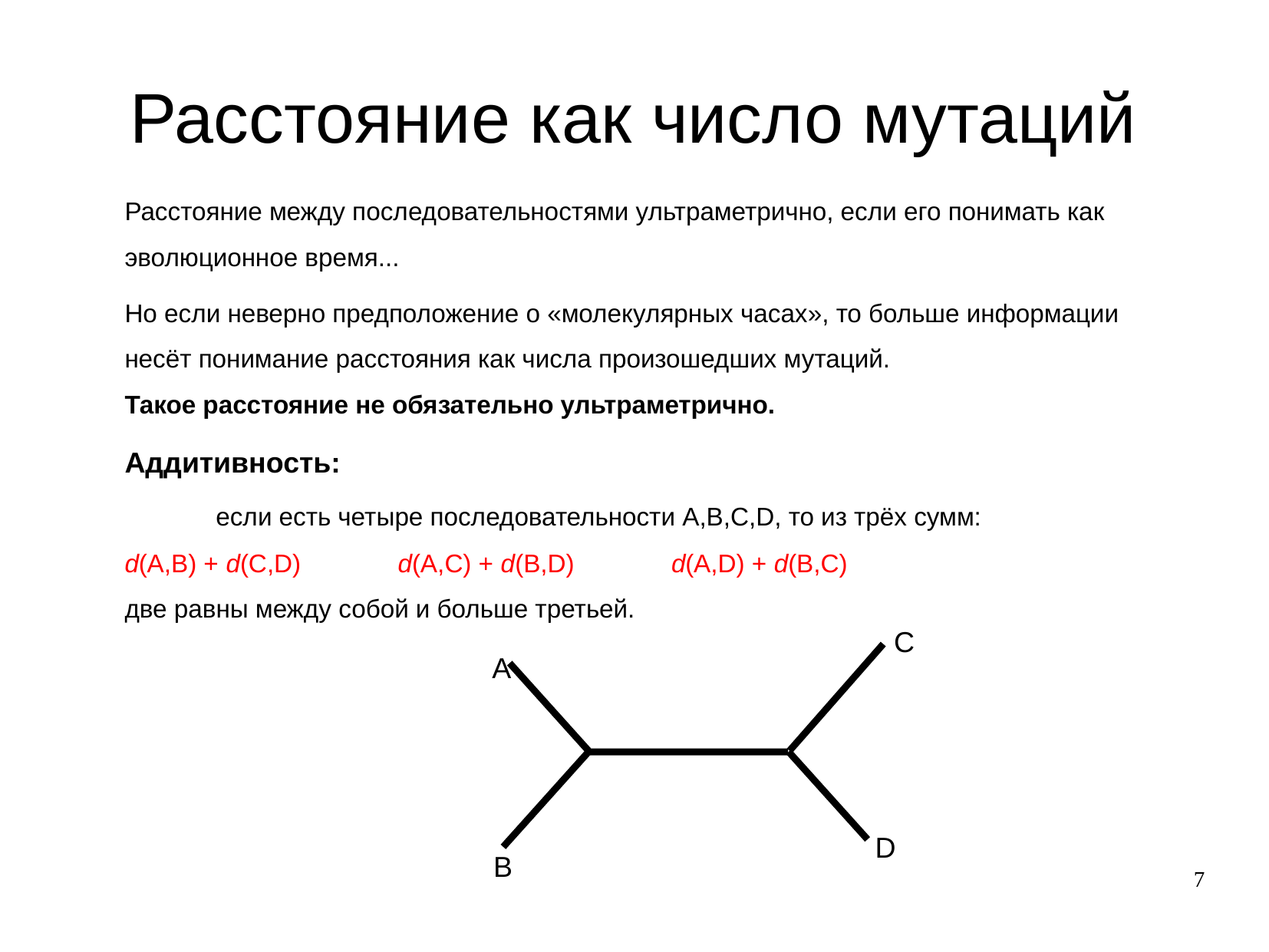

# Расстояние как число мутаций
Расстояние между последовательностями ультраметрично, если его понимать как эволюционное время...
Но если неверно предположение о «молекулярных часах», то больше информации несёт понимание расстояния как числа произошедших мутаций.
Такое расстояние не обязательно ультраметрично.

Аддитивность:
 	если есть четыре последовательности A,B,C,D, то из трёх сумм:
d(A,B) + d(C,D) 	d(A,C) + d(B,D) 	d(A,D) + d(B,C)
две равны между собой и больше третьей.
C

A

D
B
7